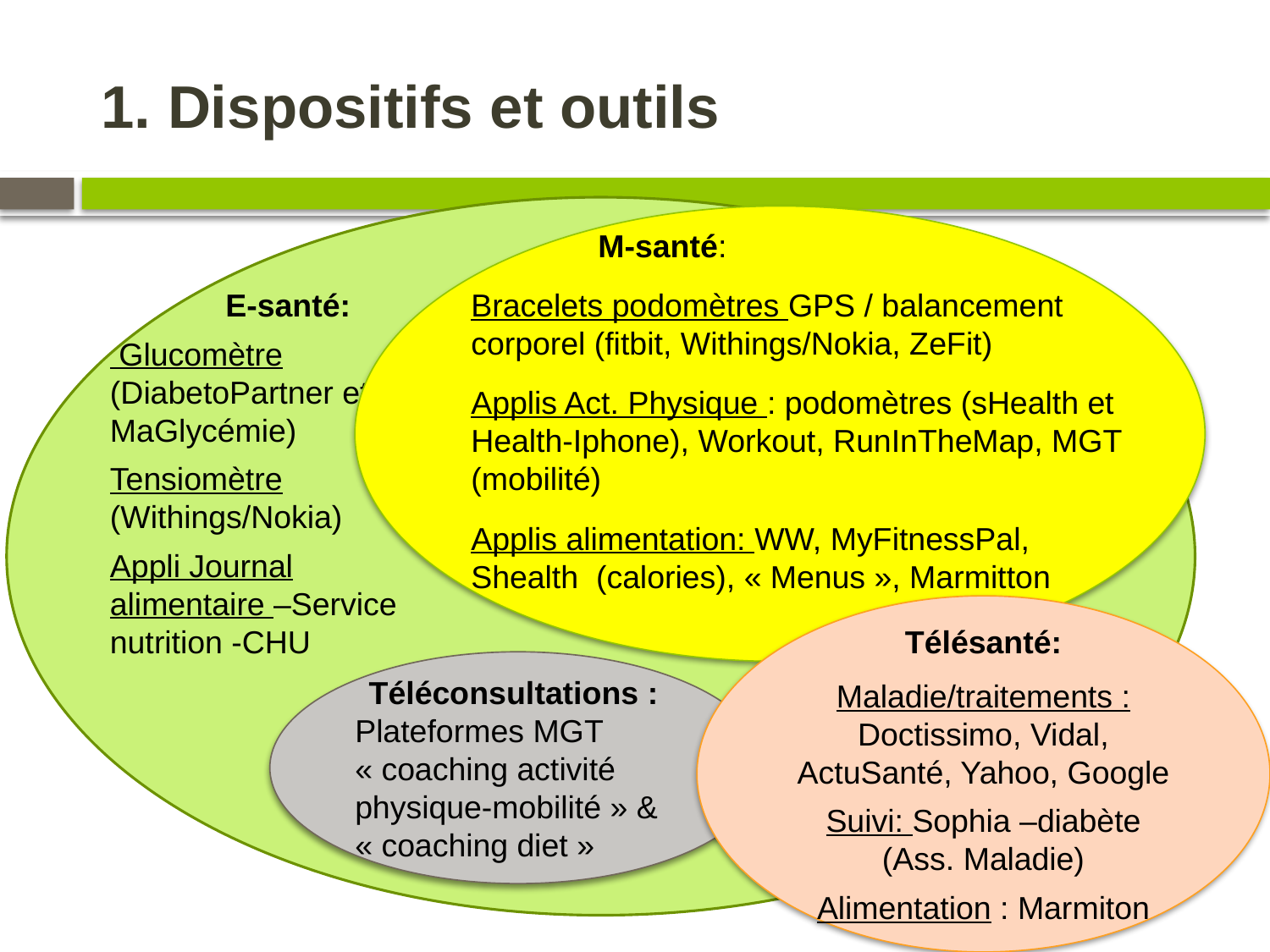

# 1. Dispositifs et outils

	M-santé:
Bracelets podomètres GPS / balancement corporel (fitbit, Withings/Nokia, ZeFit)
Applis Act. Physique : podomètres (sHealth et Health-Iphone), Workout, RunInTheMap, MGT (mobilité)
Applis alimentation: WW, MyFitnessPal, Shealth  (calories), « Menus », Marmitton

             E-santé:
 Glucomètre (DiabetoPartner et MaGlycémie)
Tensiomètre (Withings/Nokia)
Appli Journal alimentaire –Service nutrition -CHU
Télésanté:
Maladie/traitements : Doctissimo, Vidal, ActuSanté, Yahoo, Google
Suivi: Sophia –diabète (Ass. Maladie)
Alimentation : Marmiton
Téléconsultations :
Plateformes MGT « coaching activité physique-mobilité » & « coaching diet »